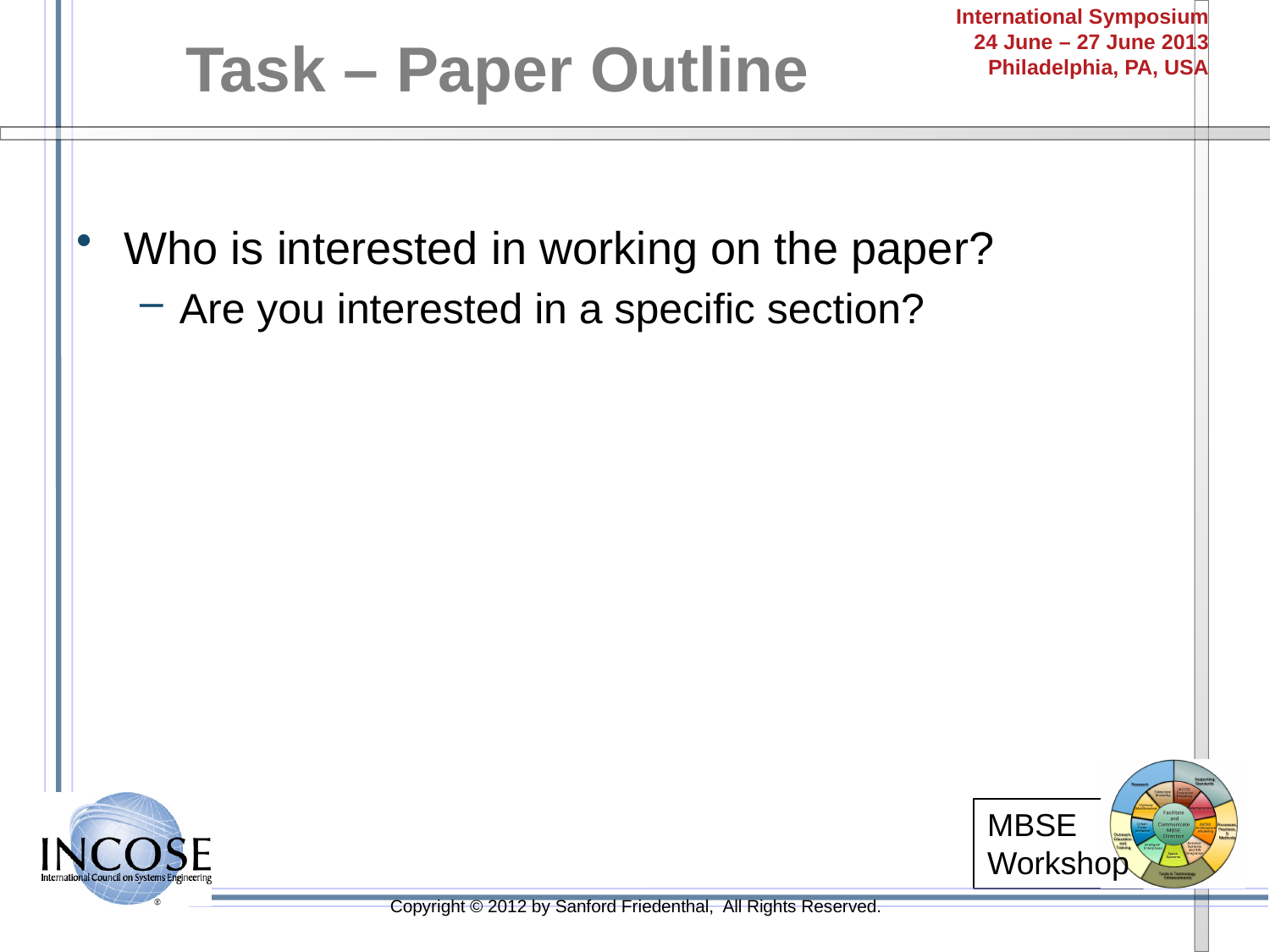

# Task – Paper Outline
Who is interested in working on the paper?
Are you interested in a specific section?